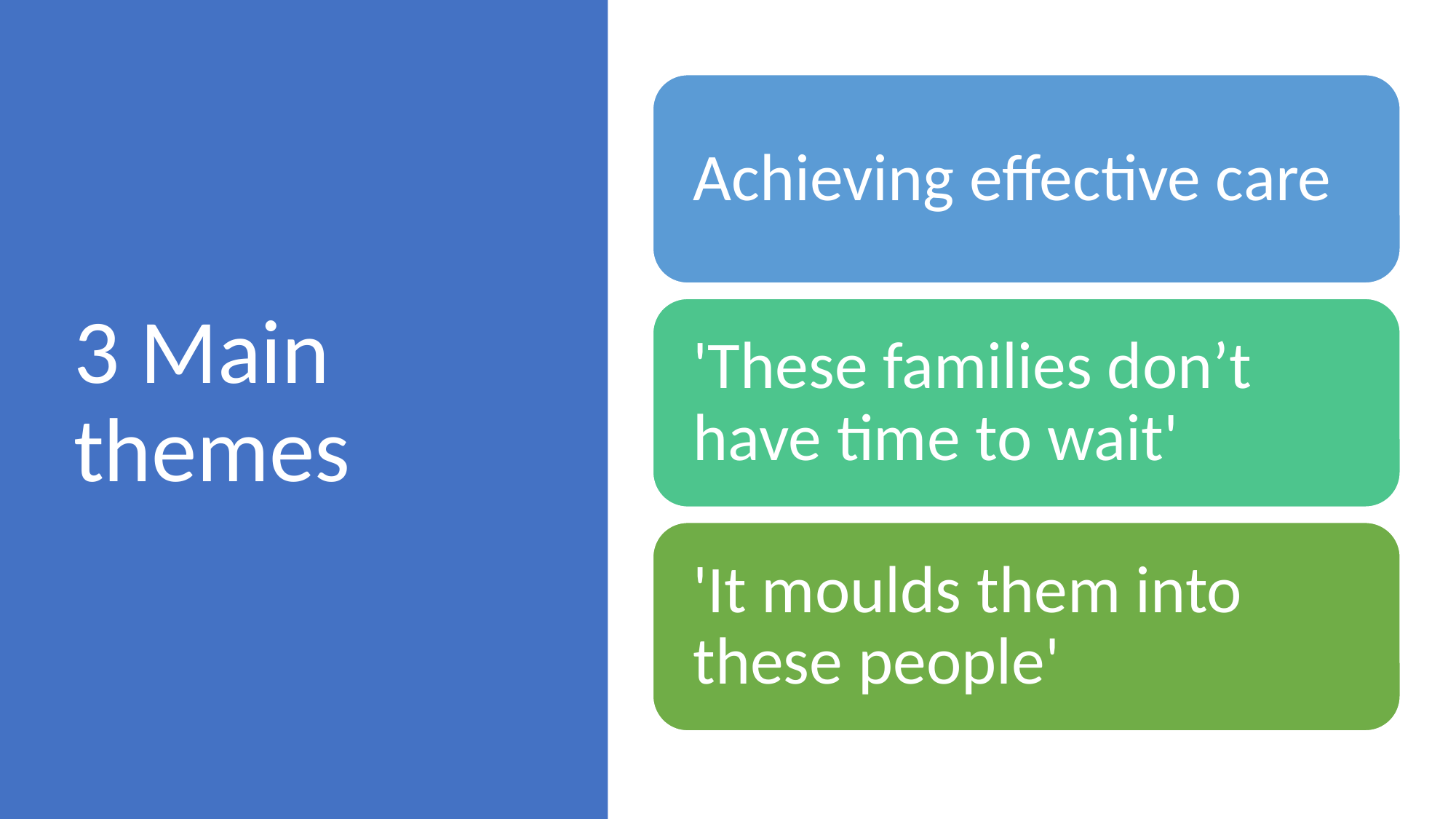

# 3 Main themes
Achieving effective care
'These families don’t have time to wait'
'It moulds them into these people'